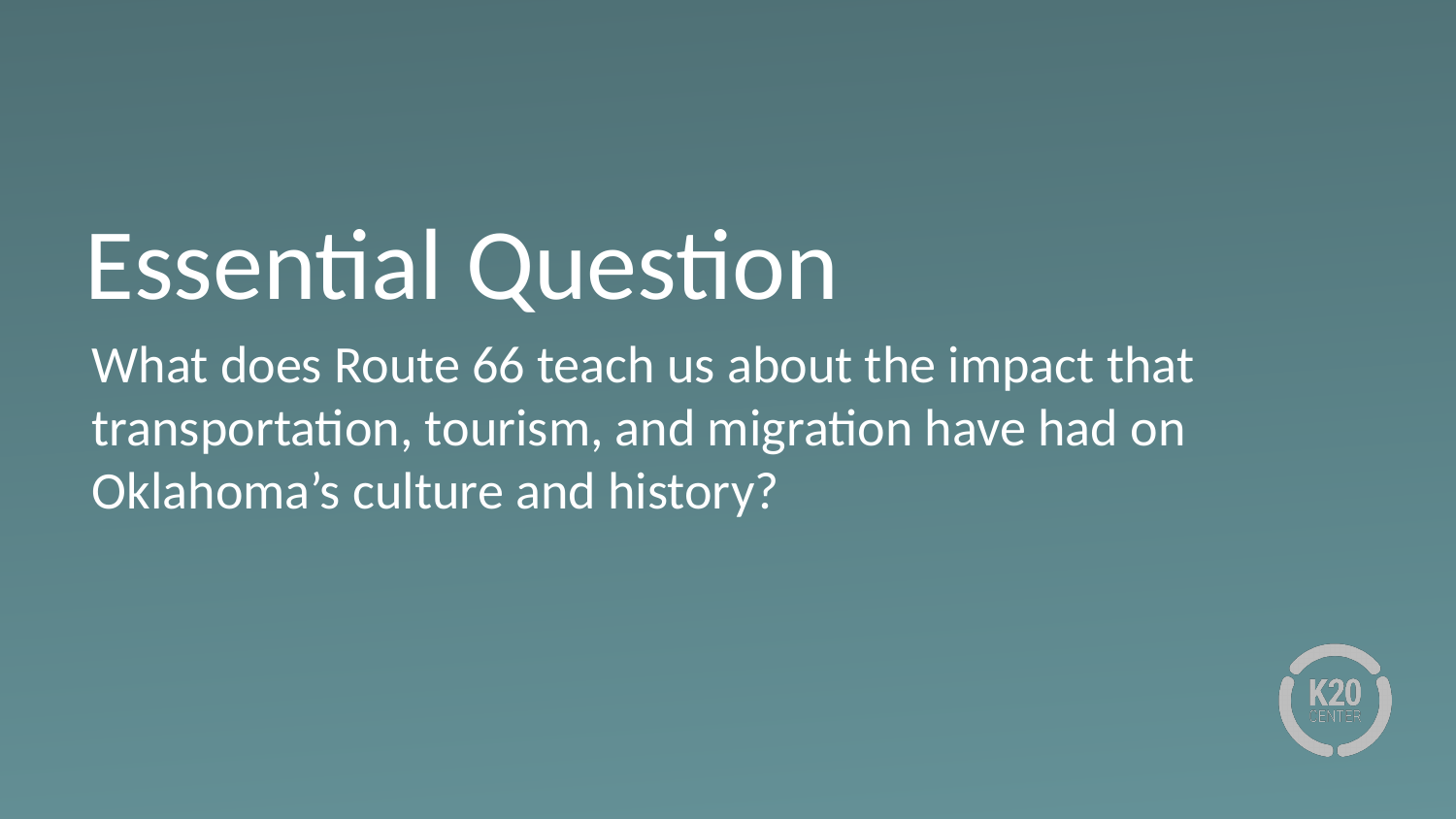

# Essential Question
What does Route 66 teach us about the impact that transportation, tourism, and migration have had on Oklahoma’s culture and history?